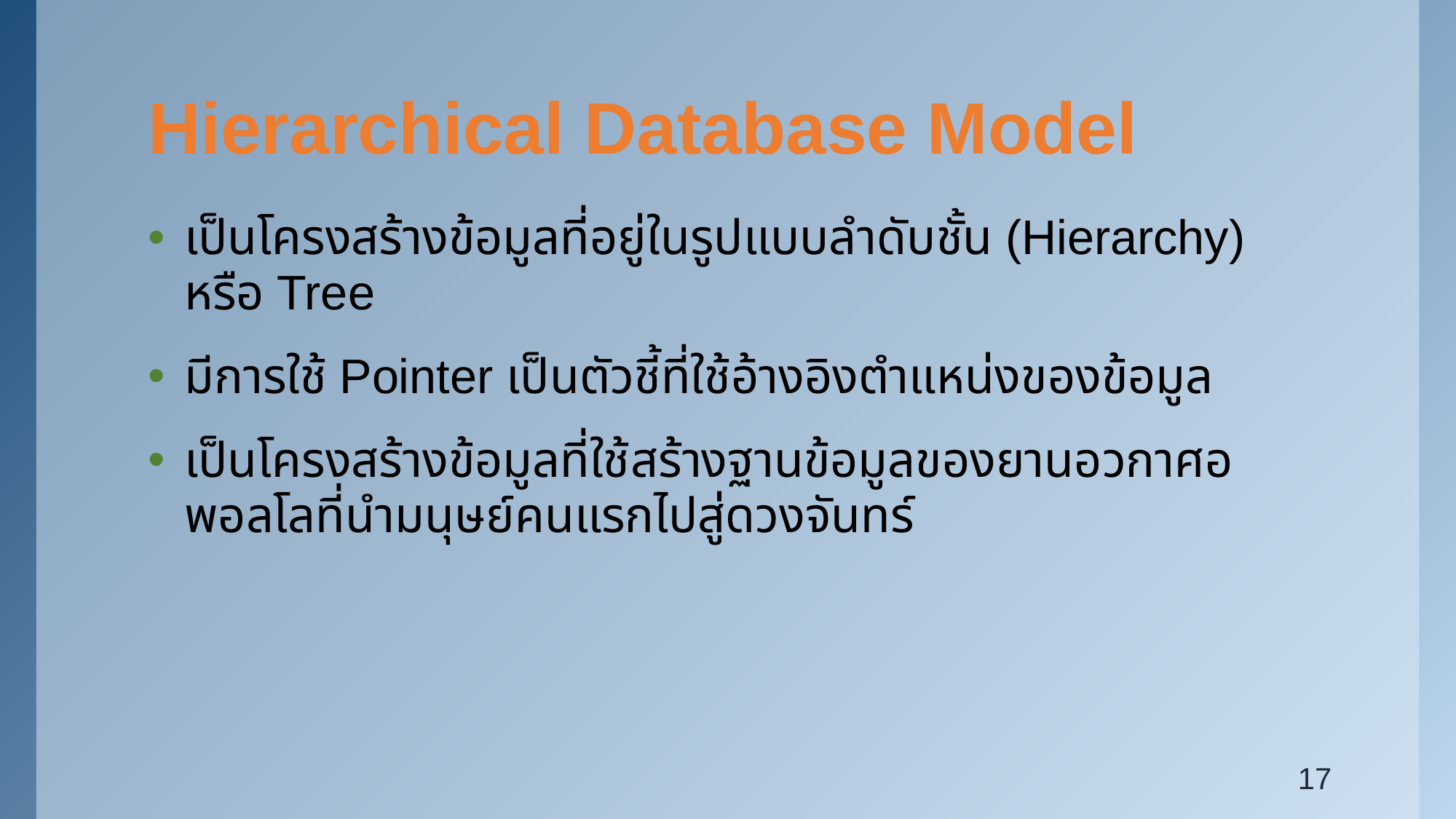

# Hierarchical Database Model
เป็นโครงสร้างข้อมูลที่อยู่ในรูปแบบลำดับชั้น (Hierarchy) หรือ Tree
มีการใช้ Pointer เป็นตัวชี้ที่ใช้อ้างอิงตำแหน่งของข้อมูล
เป็นโครงสร้างข้อมูลที่ใช้สร้างฐานข้อมูลของยานอวกาศอพอลโลที่นำมนุษย์คนแรกไปสู่ดวงจันทร์
17